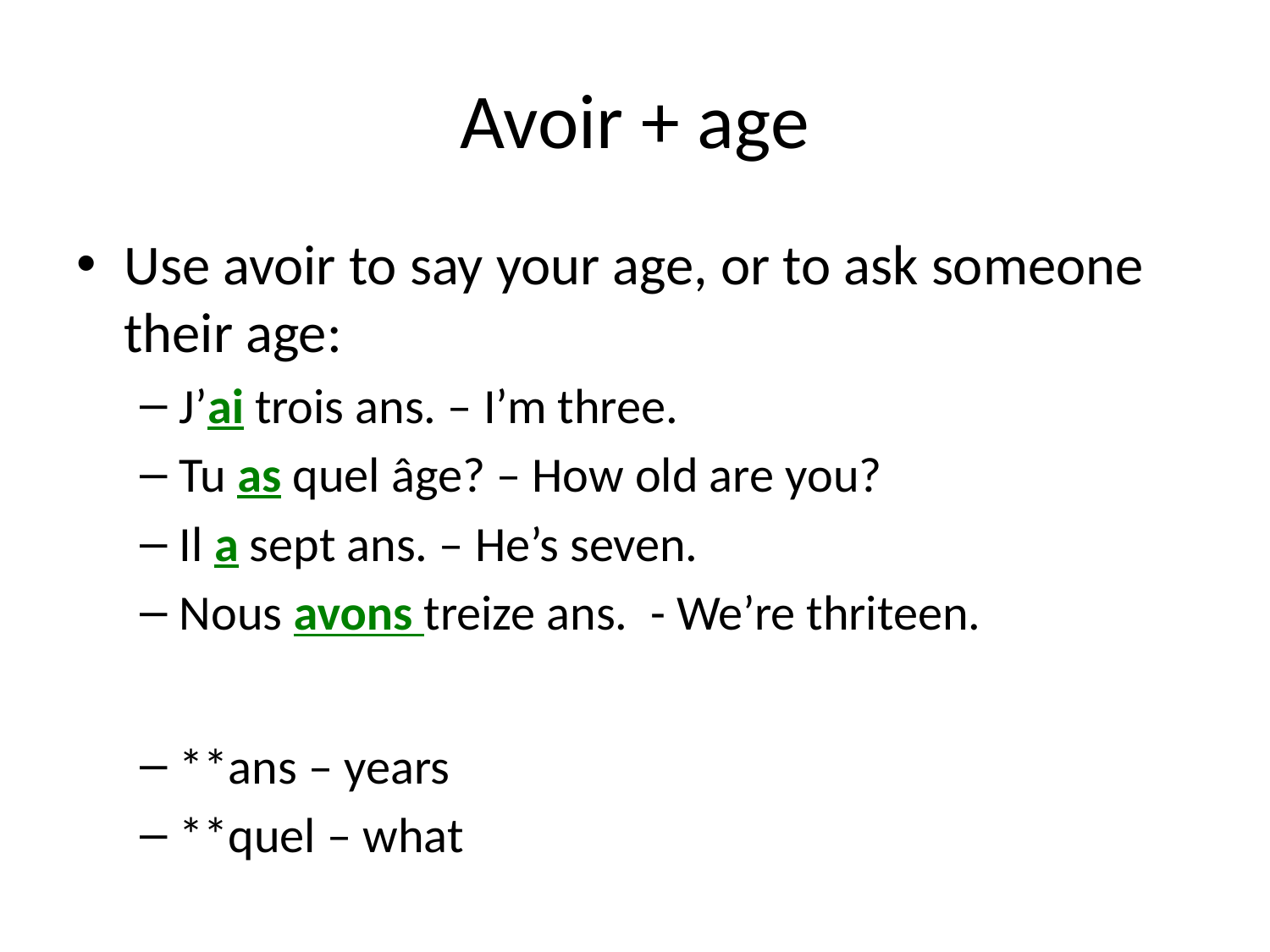

# Avoir + age
Use avoir to say your age, or to ask someone their age:
J’ai trois ans. – I’m three.
Tu as quel âge? – How old are you?
Il a sept ans. – He’s seven.
Nous avons treize ans.  - We’re thriteen.

**ans – years
**quel – what